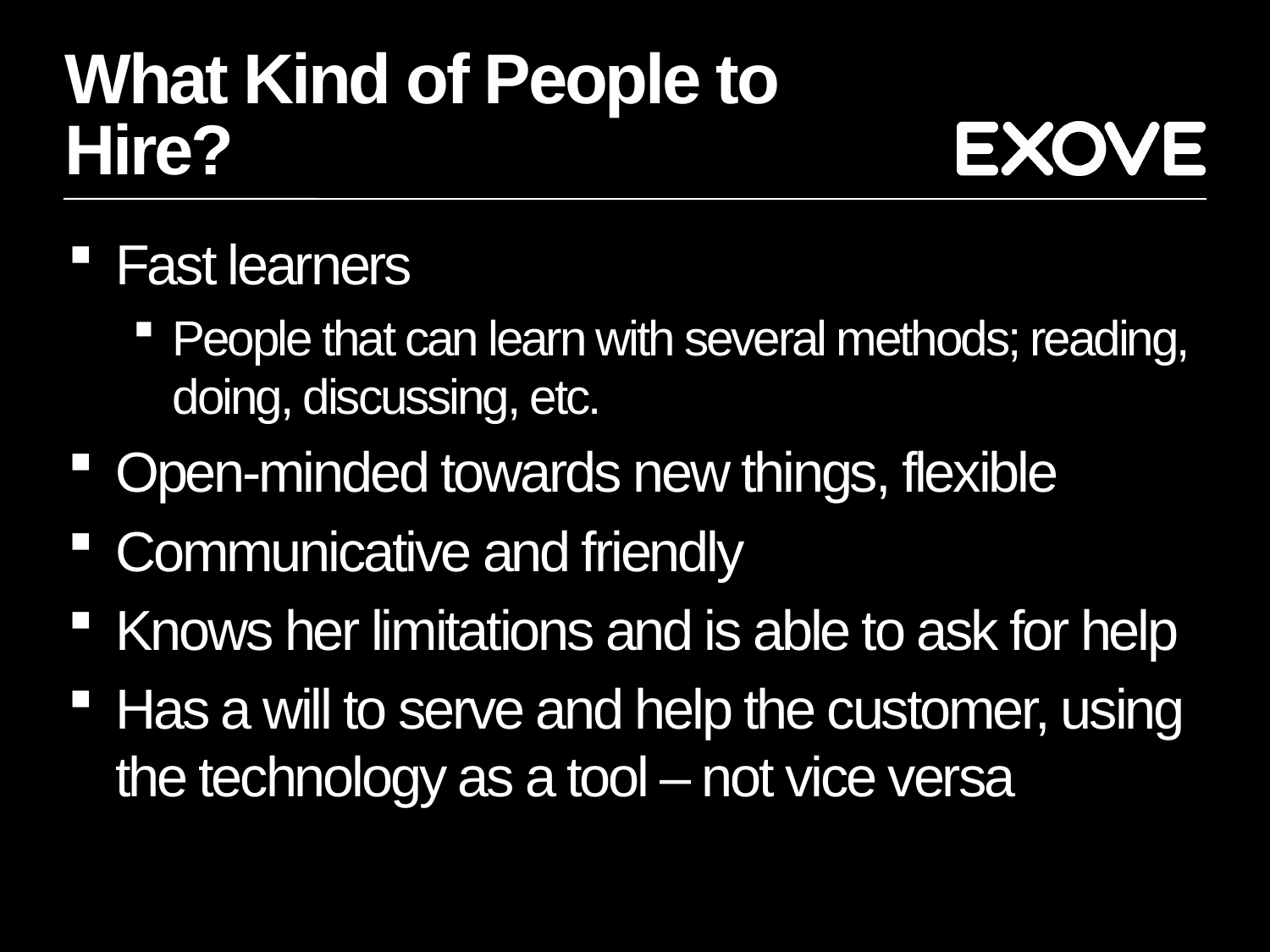

# What Kind of People to Hire?
Fast learners
People that can learn with several methods; reading, doing, discussing, etc.
Open-minded towards new things, flexible
Communicative and friendly
Knows her limitations and is able to ask for help
Has a will to serve and help the customer, using the technology as a tool – not vice versa